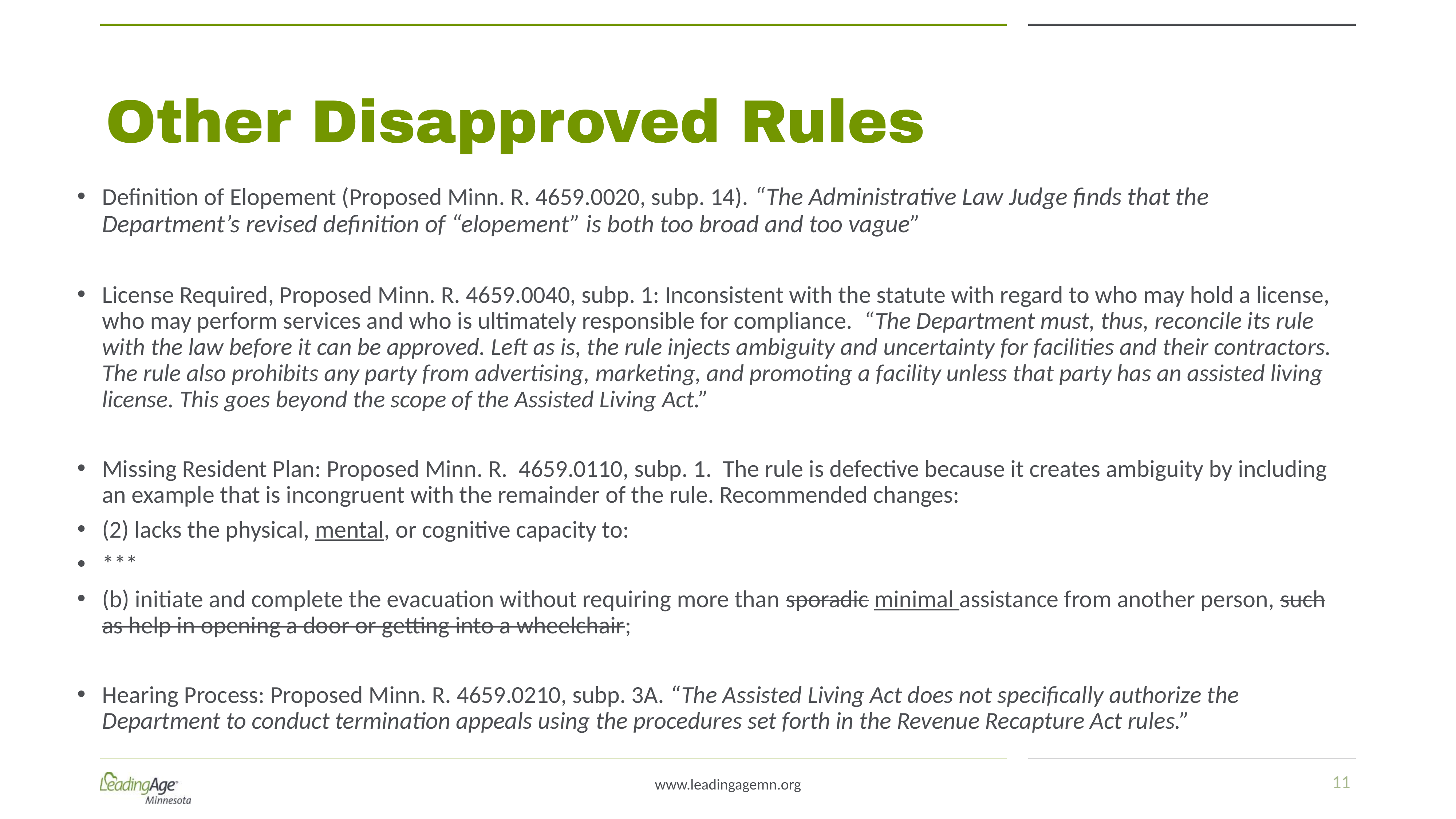

# Other Disapproved Rules
Definition of Elopement (Proposed Minn. R. 4659.0020, subp. 14). “The Administrative Law Judge finds that the Department’s revised definition of “elopement” is both too broad and too vague”

License Required, Proposed Minn. R. 4659.0040, subp. 1: Inconsistent with the statute with regard to who may hold a license, who may perform services and who is ultimately responsible for compliance.  “The Department must, thus, reconcile its rule with the law before it can be approved. Left as is, the rule injects ambiguity and uncertainty for facilities and their contractors. The rule also prohibits any party from advertising, marketing, and promoting a facility unless that party has an assisted living license. This goes beyond the scope of the Assisted Living Act.”

Missing Resident Plan: Proposed Minn. R.  4659.0110, subp. 1.  The rule is defective because it creates ambiguity by including an example that is incongruent with the remainder of the rule. Recommended changes:
(2) lacks the physical, mental, or cognitive capacity to:
***
(b) initiate and complete the evacuation without requiring more than sporadic minimal assistance from another person, such as help in opening a door or getting into a wheelchair;

Hearing Process: Proposed Minn. R. 4659.0210, subp. 3A. “The Assisted Living Act does not specifically authorize the Department to conduct termination appeals using the procedures set forth in the Revenue Recapture Act rules.”

11